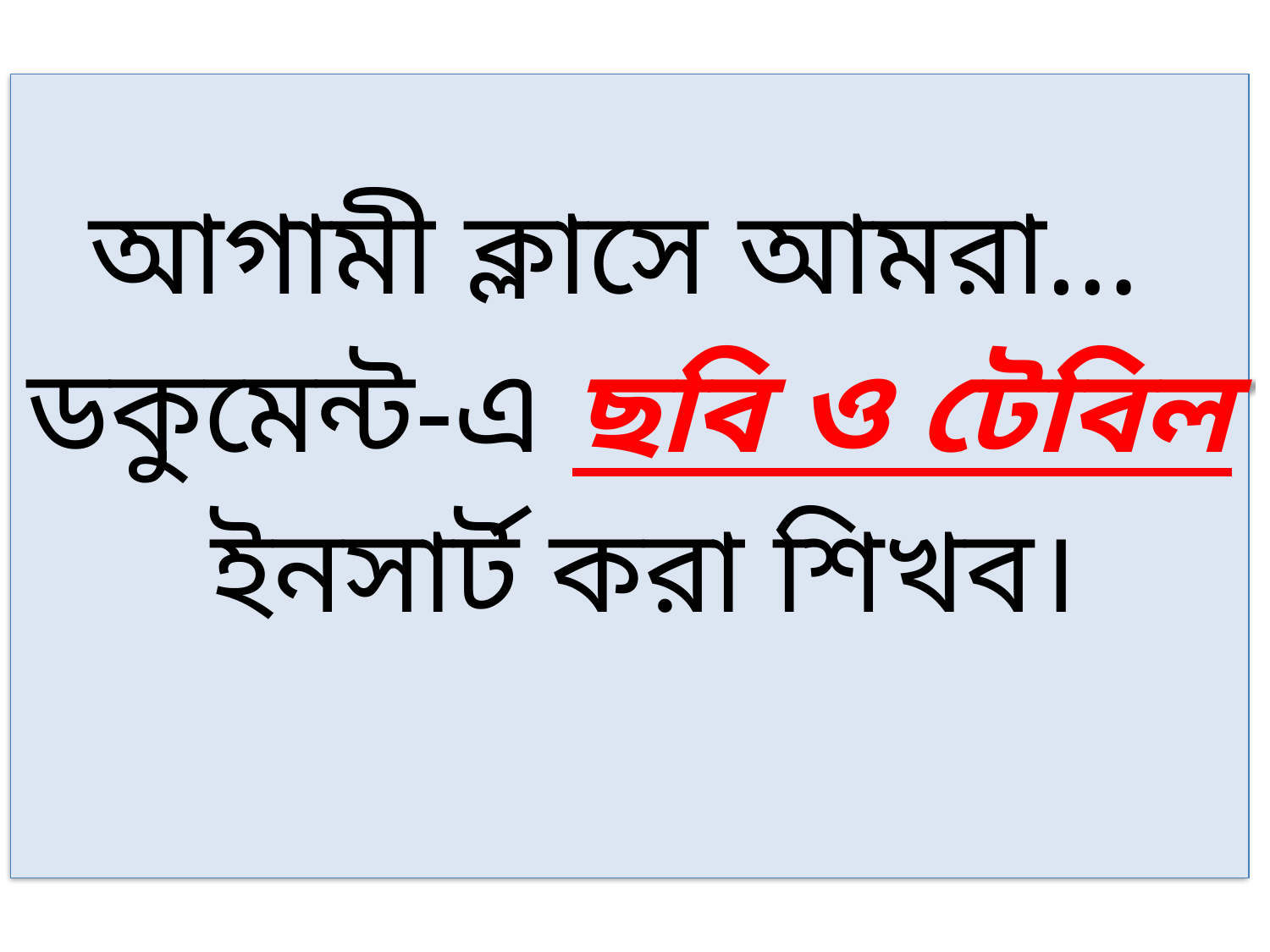

আগামী ক্লাসে আমরা…
ডকুমেন্ট-এ ছবি ও টেবিল  ইনসার্ট করা শিখব।